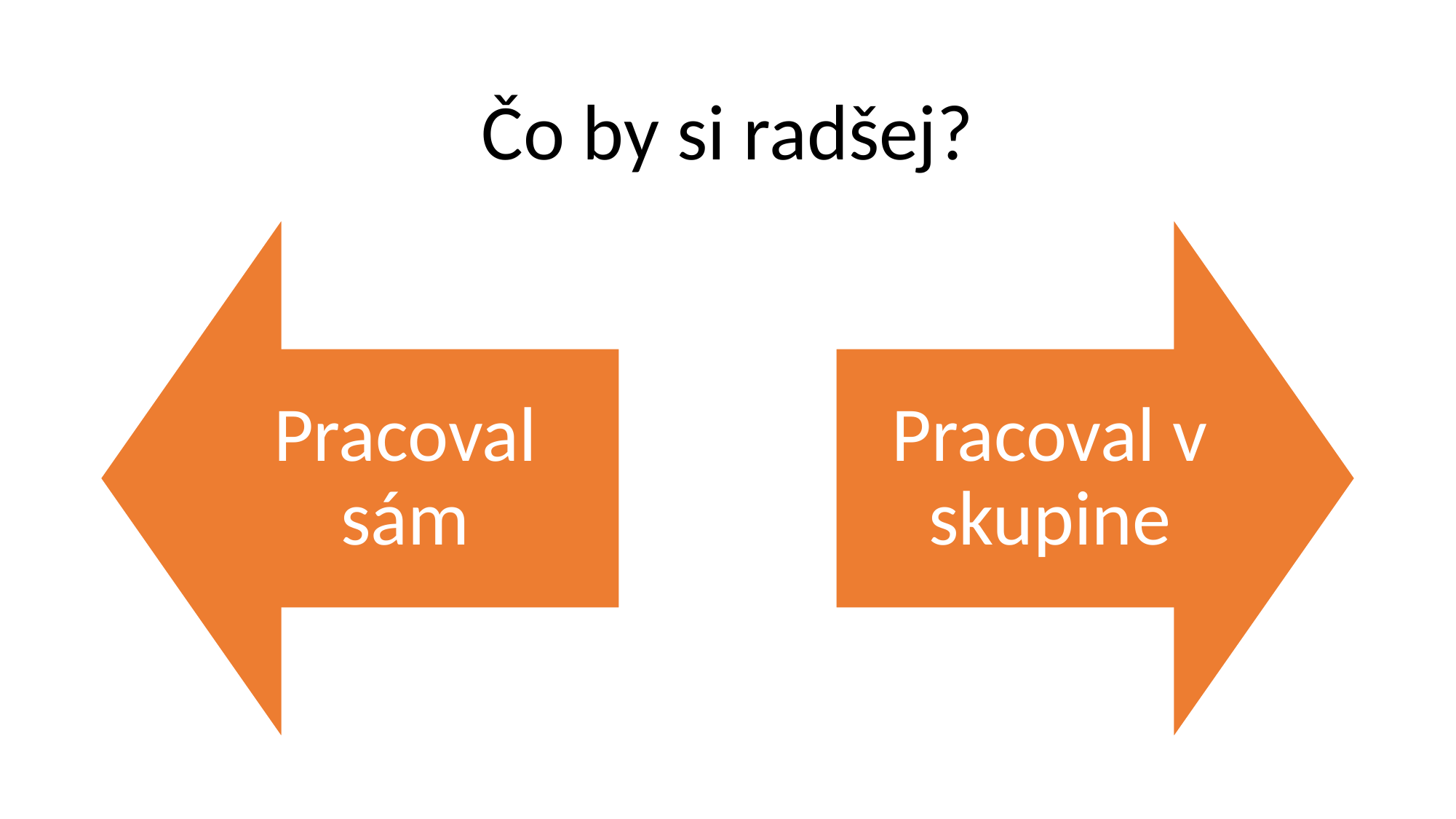

# Čo by si radšej?
Pracoval sám
Pracoval v skupine